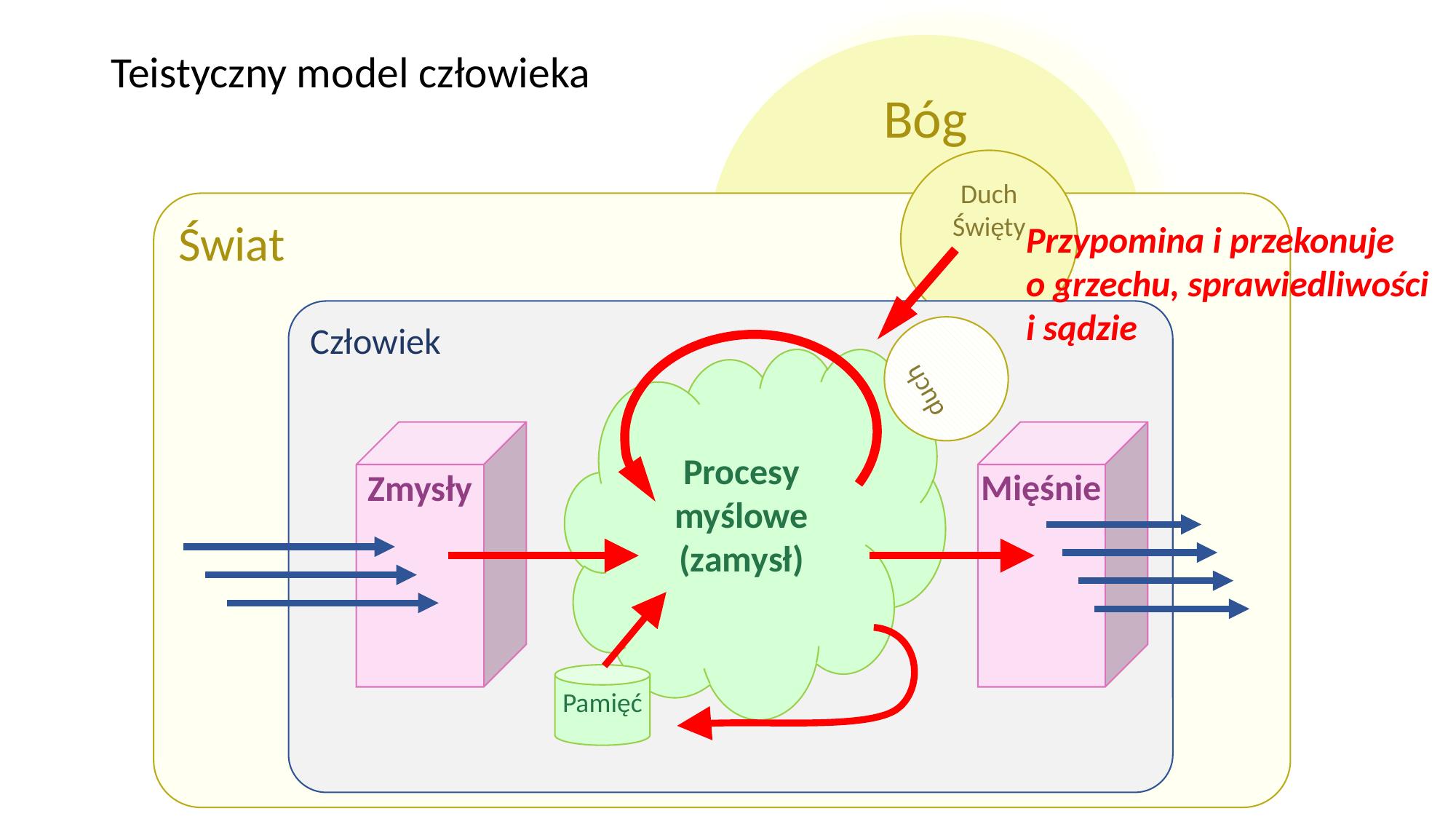

Bóg
# Teistyczny model człowieka
Duch Święty
Świat
Przypomina i przekonuje
o grzechu, sprawiedliwości
i sądzie
Człowiek
duch

Procesy myślowe
(zamysł)

Zmysły
Mięśnie

Pamięć